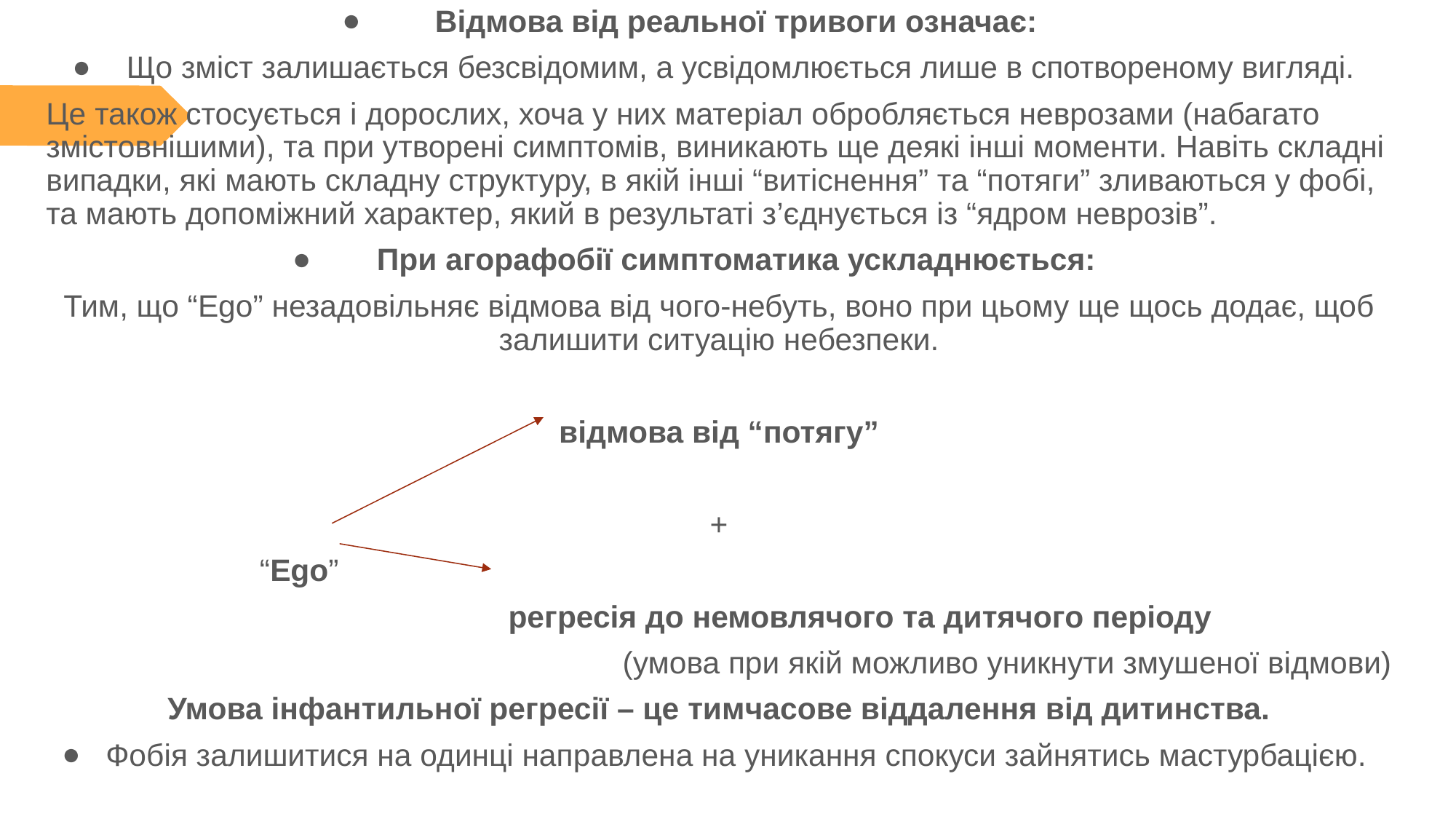

Відмова від реальної тривоги означає:
 Що зміст залишається безсвідомим, а усвідомлюється лише в спотвореному вигляді.
Це також стосується і дорослих, хоча у них матеріал обробляється неврозами (набагато змістовнішими), та при утворені симптомів, виникають ще деякі інші моменти. Навіть складні випадки, які мають складну структуру, в якій інші “витіснення” та “потяги” зливаються у фобі, та мають допоміжний характер, який в результаті з’єднується із “ядром неврозів”.
При агорафобії симптоматика ускладнюється:
Тим, що “Ego” незадовільняє відмова від чого-небуть, воно при цьому ще щось додає, щоб залишити ситуацію небезпеки.

відмова від “потягу”

+
                         “Ego”
                                 регресія до немовлячого та дитячого періоду
(умова при якій можливо уникнути змушеної відмови)
Умова інфантильної регресії – це тимчасове віддалення від дитинства.
Фобія залишитися на одинці направлена на уникання спокуси зайнятись мастурбацією.